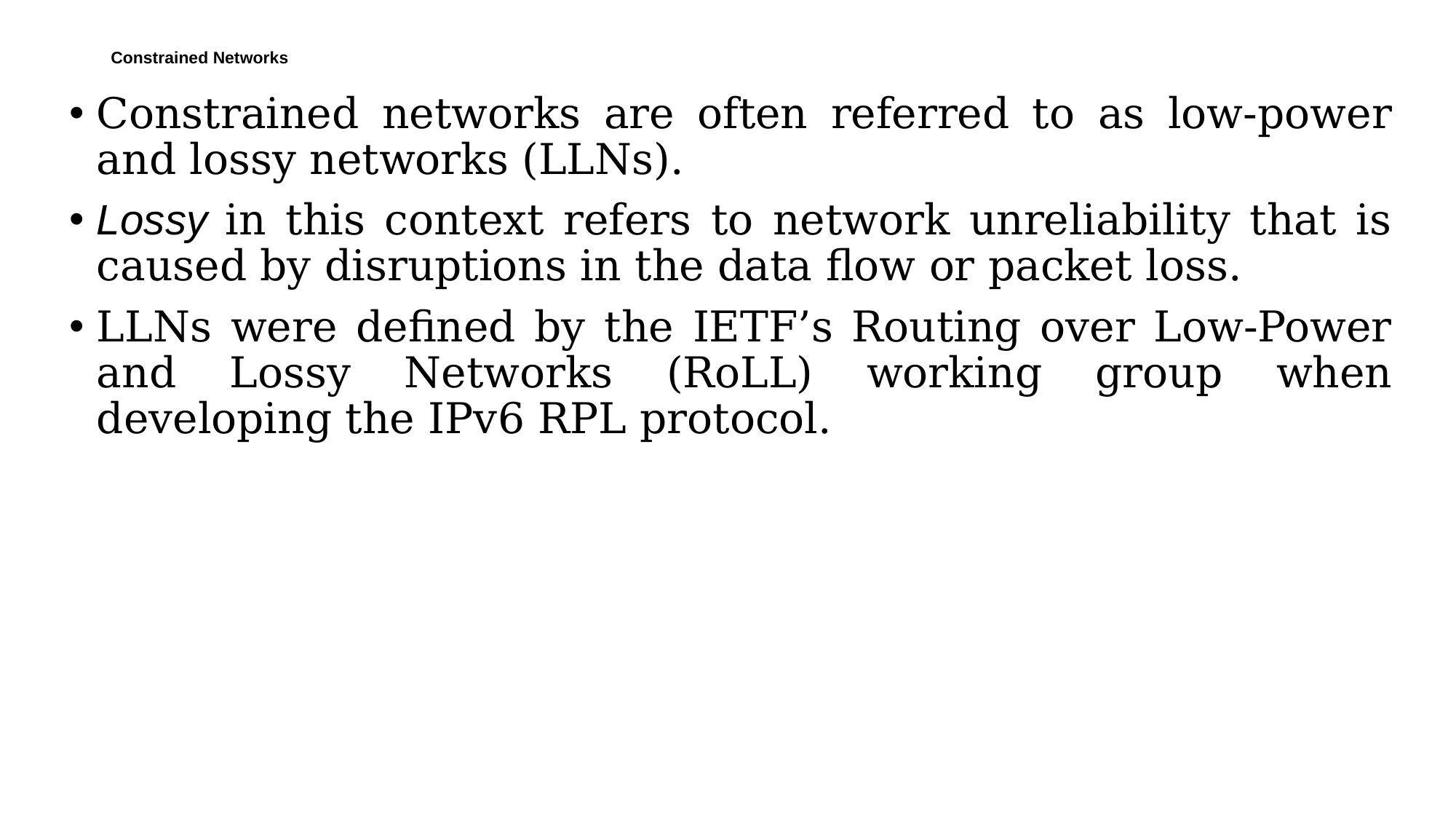

# Constrained Networks
Constrained networks are often referred to as low-power and lossy networks (LLNs).
Lossy in this context refers to network unreliability that is caused by disruptions in the data flow or packet loss.
LLNs were defined by the IETF’s Routing over Low-Power and Lossy Networks (RoLL) working group when developing the IPv6 RPL protocol.